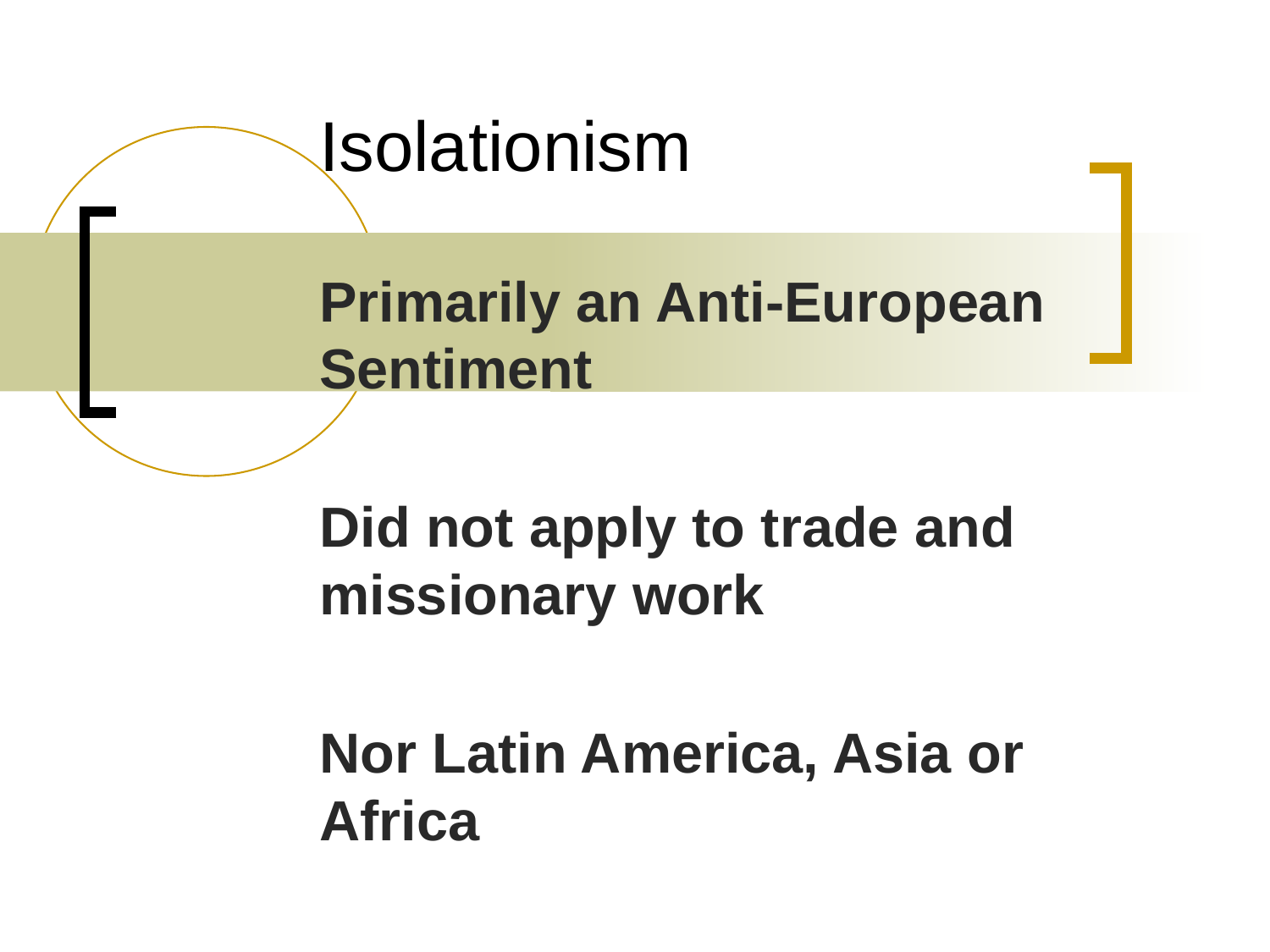

# Isolationism

Primarily an Anti-European Sentiment

Did not apply to trade and missionary work

Nor Latin America, Asia or Africa